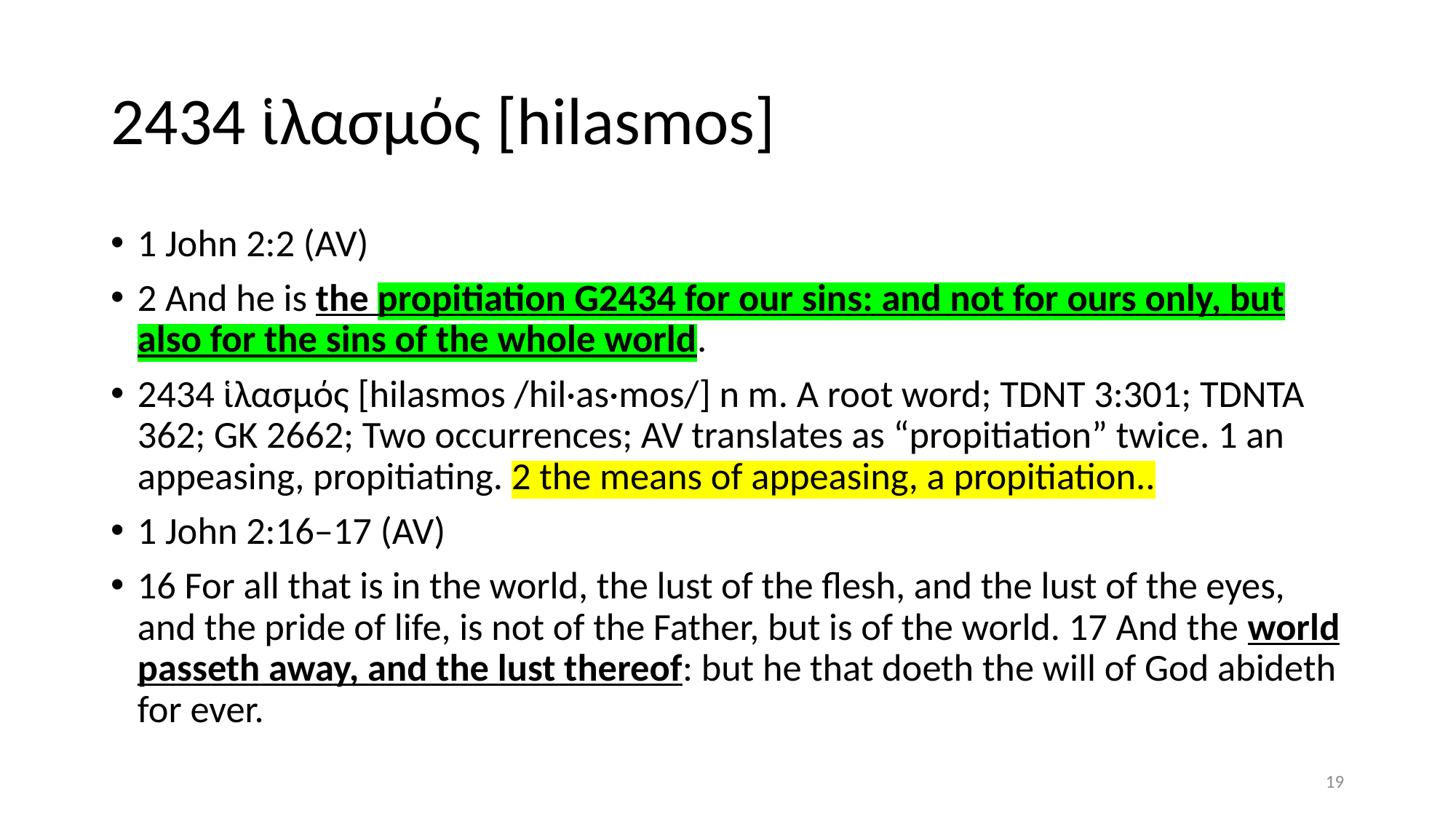

# 2434 ἱλασμός [hilasmos]
1 John 2:2 (AV)
2 And he is the propitiation G2434 for our sins: and not for ours only, but also for the sins of the whole world.
2434 ἱλασμός [hilasmos /hil·as·mos/] n m. A root word; TDNT 3:301; TDNTA 362; GK 2662; Two occurrences; AV translates as “propitiation” twice. 1 an appeasing, propitiating. 2 the means of appeasing, a propitiation..
1 John 2:16–17 (AV)
16 For all that is in the world, the lust of the flesh, and the lust of the eyes, and the pride of life, is not of the Father, but is of the world. 17 And the world passeth away, and the lust thereof: but he that doeth the will of God abideth for ever.

19